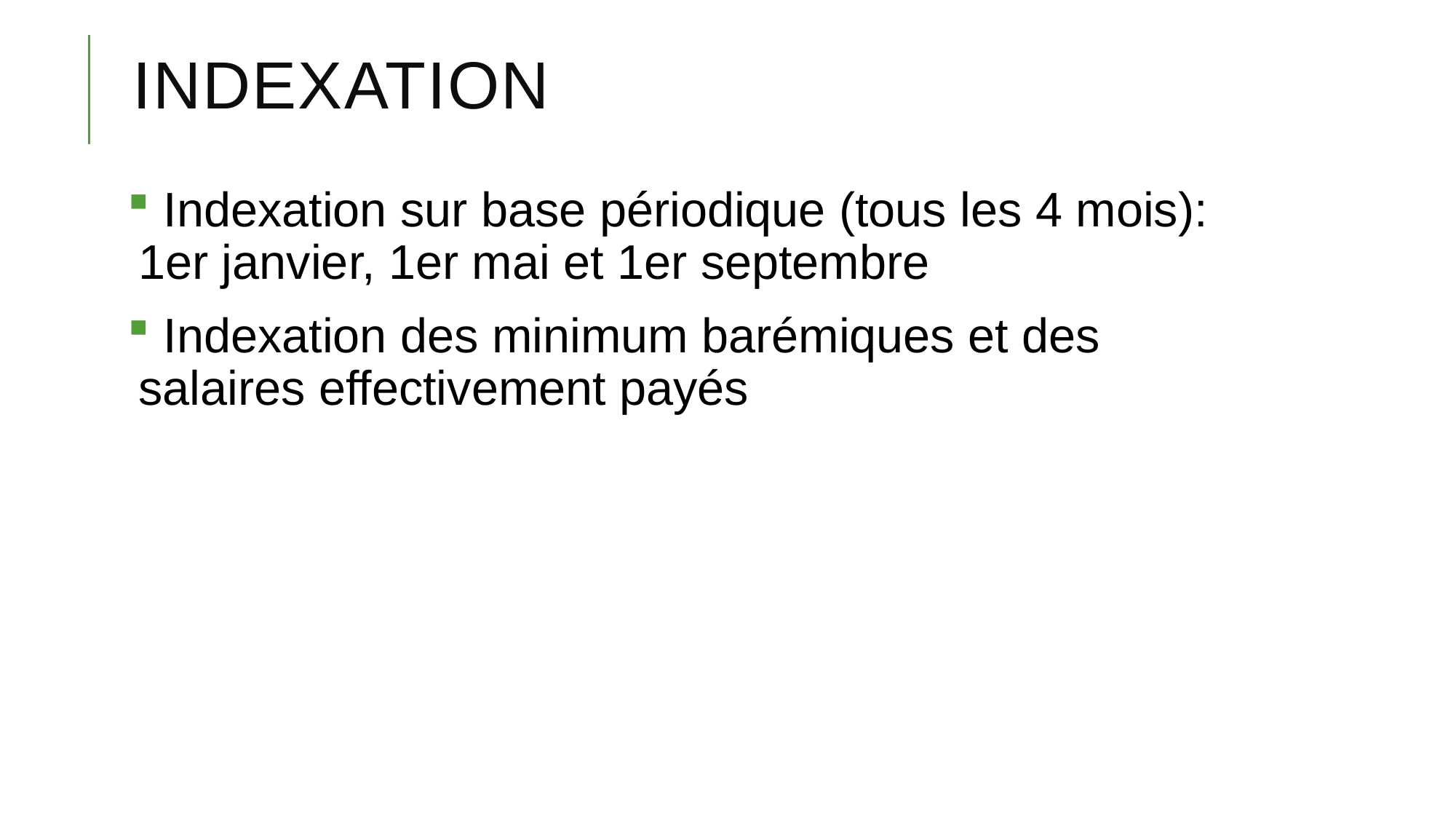

# indexation
 Indexation sur base périodique (tous les 4 mois): 1er janvier, 1er mai et 1er septembre
 Indexation des minimum barémiques et des salaires effectivement payés